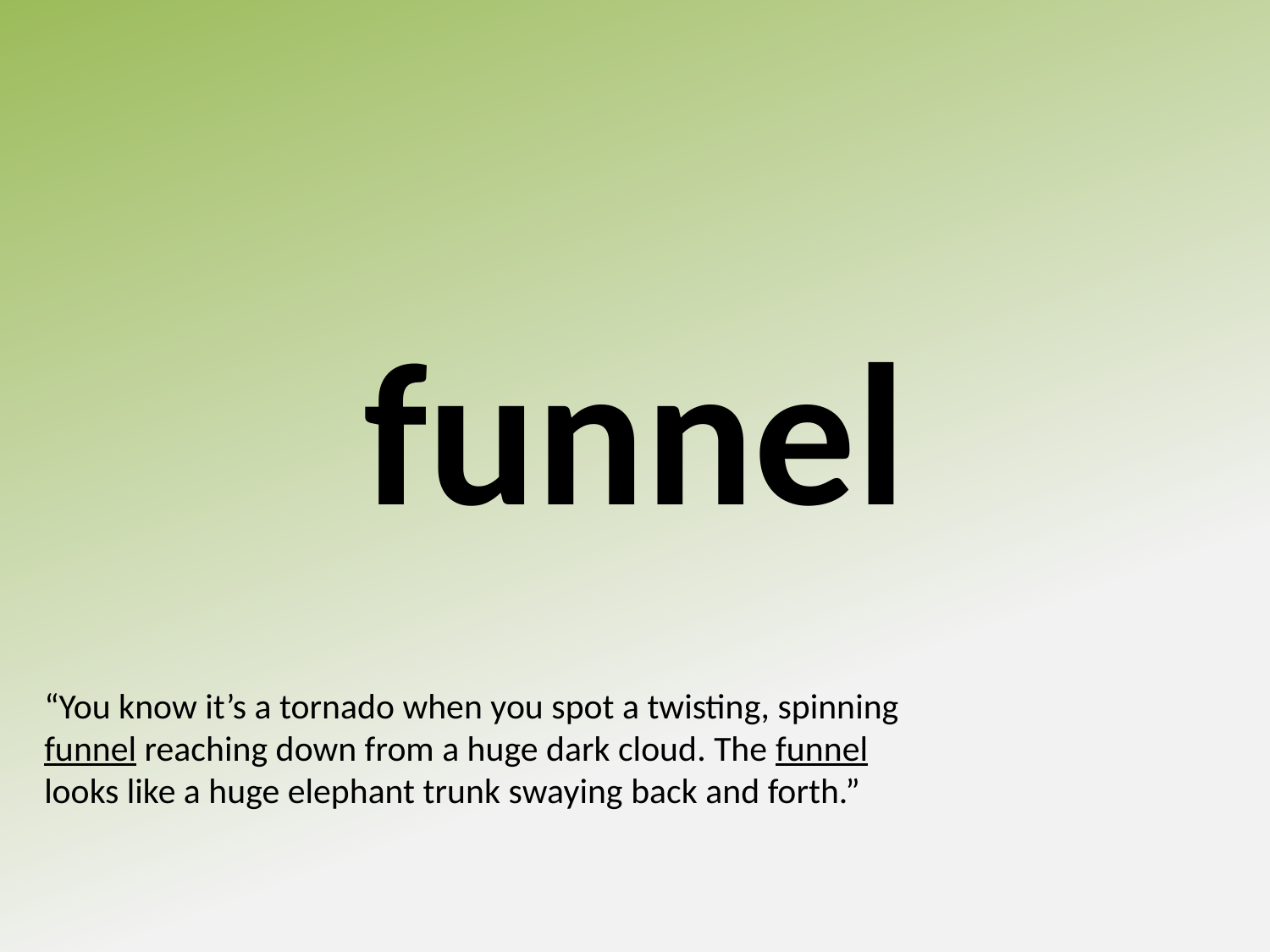

funnel
“You know it’s a tornado when you spot a twisting, spinning funnel reaching down from a huge dark cloud. The funnel looks like a huge elephant trunk swaying back and forth.”